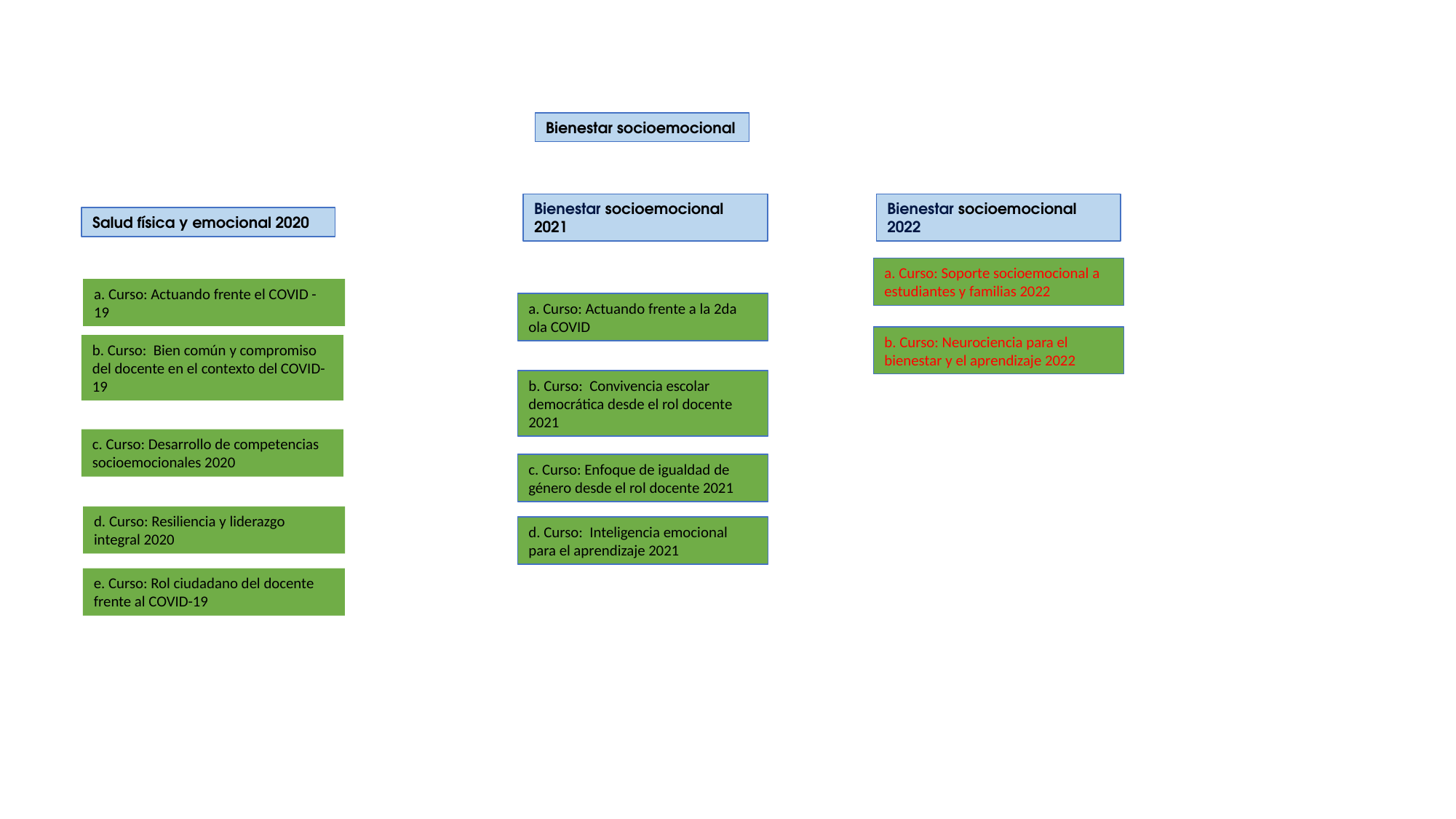

Bienestar socioemocional
Bienestar socioemocional 2022
Bienestar socioemocional 2021
Salud física y emocional 2020
a. Curso: Soporte socioemocional a estudiantes y familias 2022
a. Curso: Actuando frente el COVID - 19
a. Curso: Actuando frente a la 2da ola COVID
b. Curso: Neurociencia para el bienestar y el aprendizaje 2022
b. Curso:  Bien común y compromiso del docente en el contexto del COVID-19
b. Curso:  Convivencia escolar democrática desde el rol docente 2021
c. Curso: Desarrollo de competencias socioemocionales 2020
c. Curso: Enfoque de igualdad de género desde el rol docente 2021
d. Curso: Resiliencia y liderazgo integral 2020
d. Curso:  Inteligencia emocional para el aprendizaje 2021
e. Curso: Rol ciudadano del docente frente al COVID-19